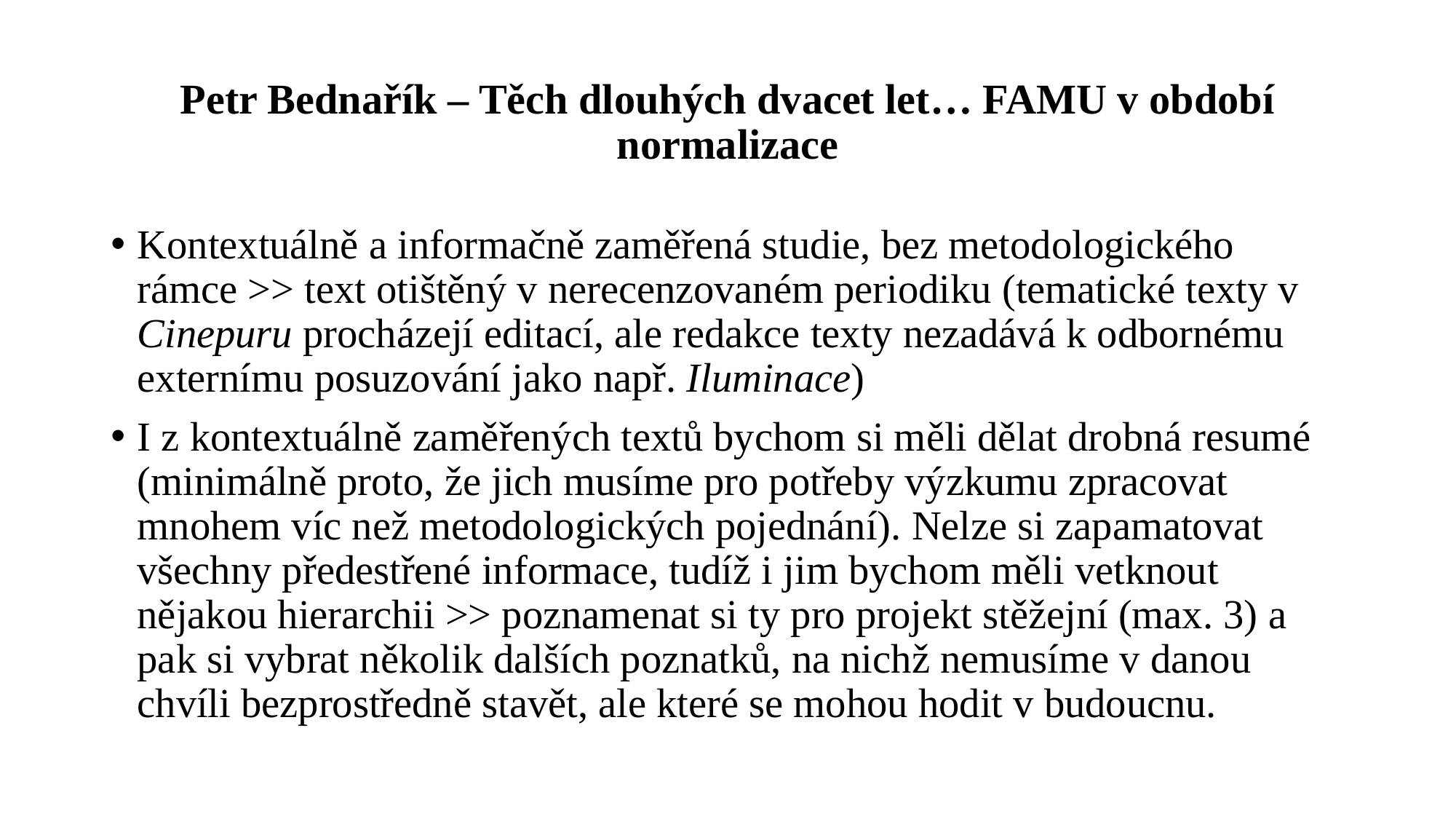

# Petr Bednařík – Těch dlouhých dvacet let… FAMU v období normalizace
Kontextuálně a informačně zaměřená studie, bez metodologického rámce >> text otištěný v nerecenzovaném periodiku (tematické texty v Cinepuru procházejí editací, ale redakce texty nezadává k odbornému externímu posuzování jako např. Iluminace)
I z kontextuálně zaměřených textů bychom si měli dělat drobná resumé (minimálně proto, že jich musíme pro potřeby výzkumu zpracovat mnohem víc než metodologických pojednání). Nelze si zapamatovat všechny předestřené informace, tudíž i jim bychom měli vetknout nějakou hierarchii >> poznamenat si ty pro projekt stěžejní (max. 3) a pak si vybrat několik dalších poznatků, na nichž nemusíme v danou chvíli bezprostředně stavět, ale které se mohou hodit v budoucnu.